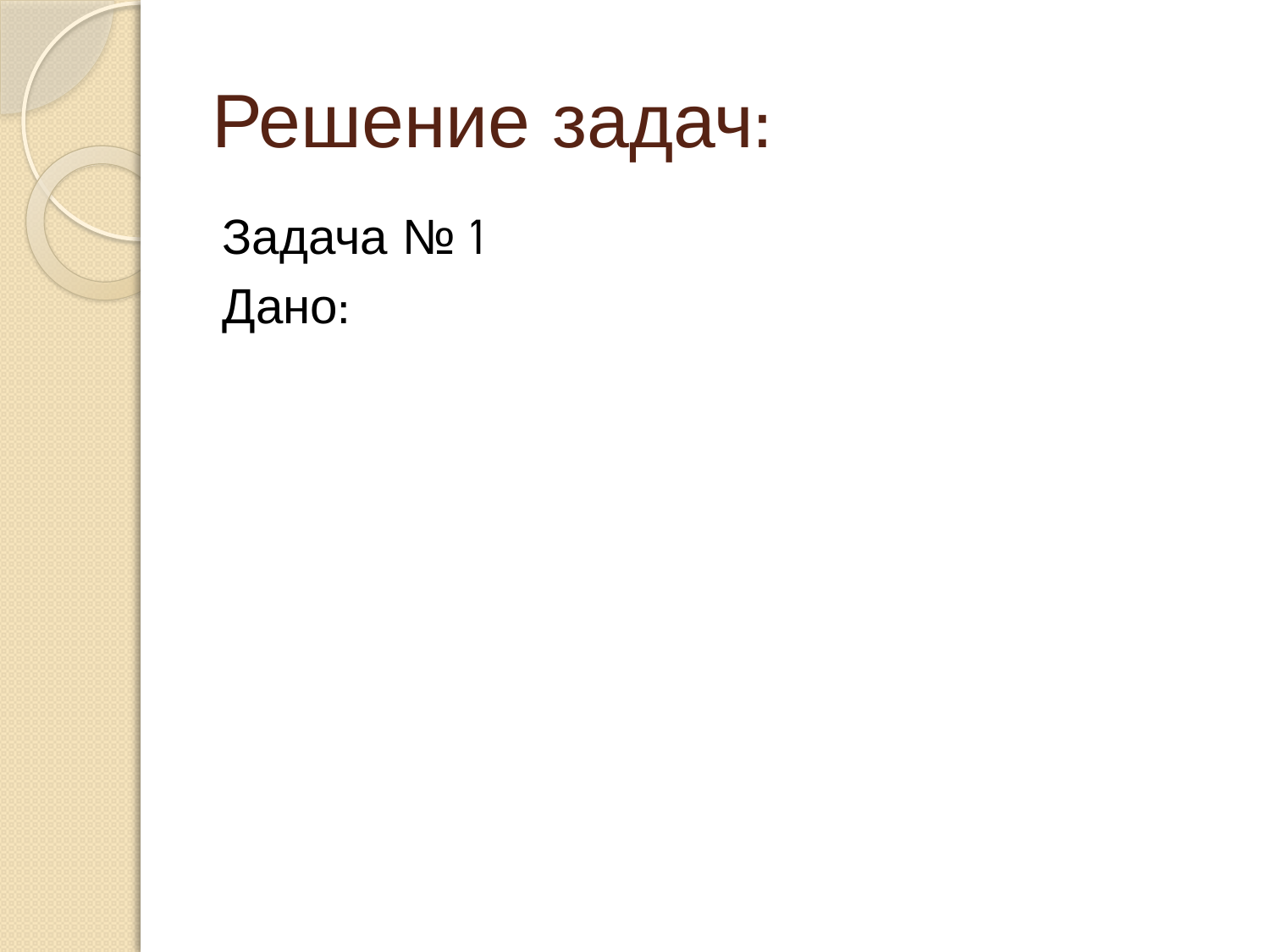

# Решение задач:
Задача № 1
Дано: